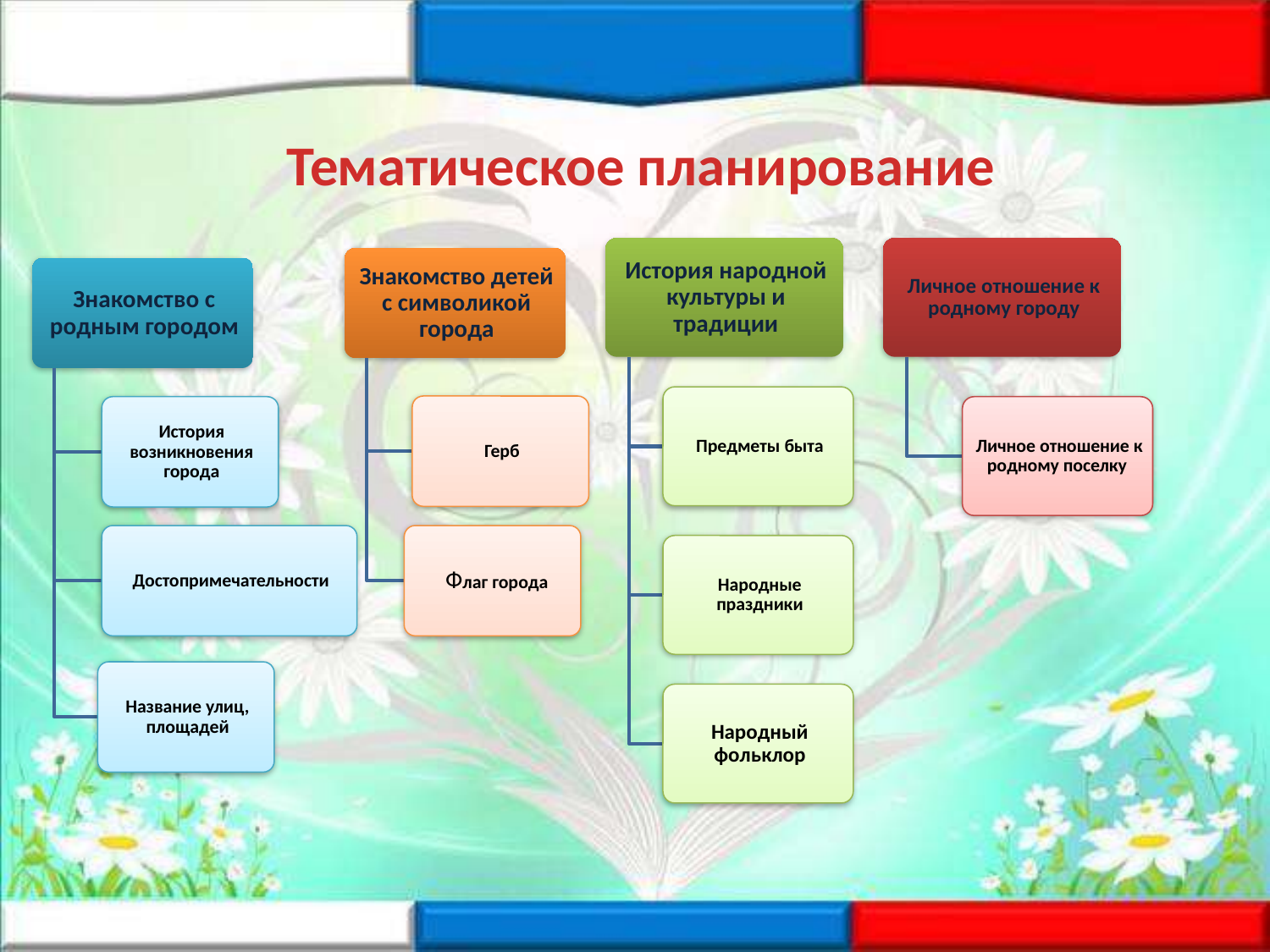

# Тематическое планирование
История народной культуры и традиции
Предметы быта
Народные праздники
Народный фольклор
Личное отношение к родному городу
Личное отношение к родному поселку
Знакомство с родным городом
История возникновения города
Достопримечательности
Название улиц, площадей
Знакомство детей с символикой города
Герб
 Флаг города